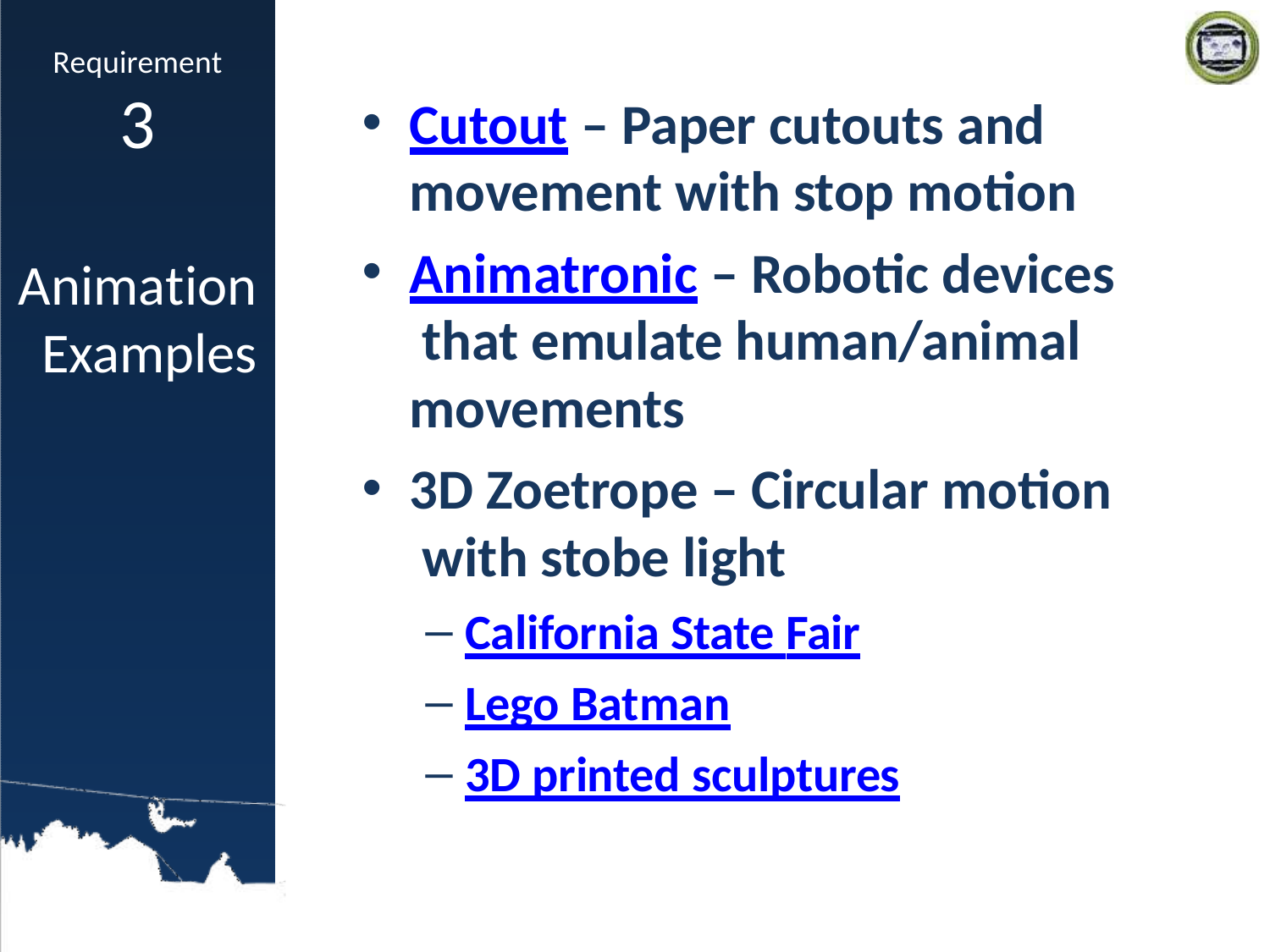

Requirement
3
Cutout – Paper cutouts and  movement with stop motion
Animatronic – Robotic devices  that emulate human/animal  movements
3D Zoetrope – Circular motion  with stobe light
California State Fair
Lego Batman
3D printed sculptures
Animation  Examples